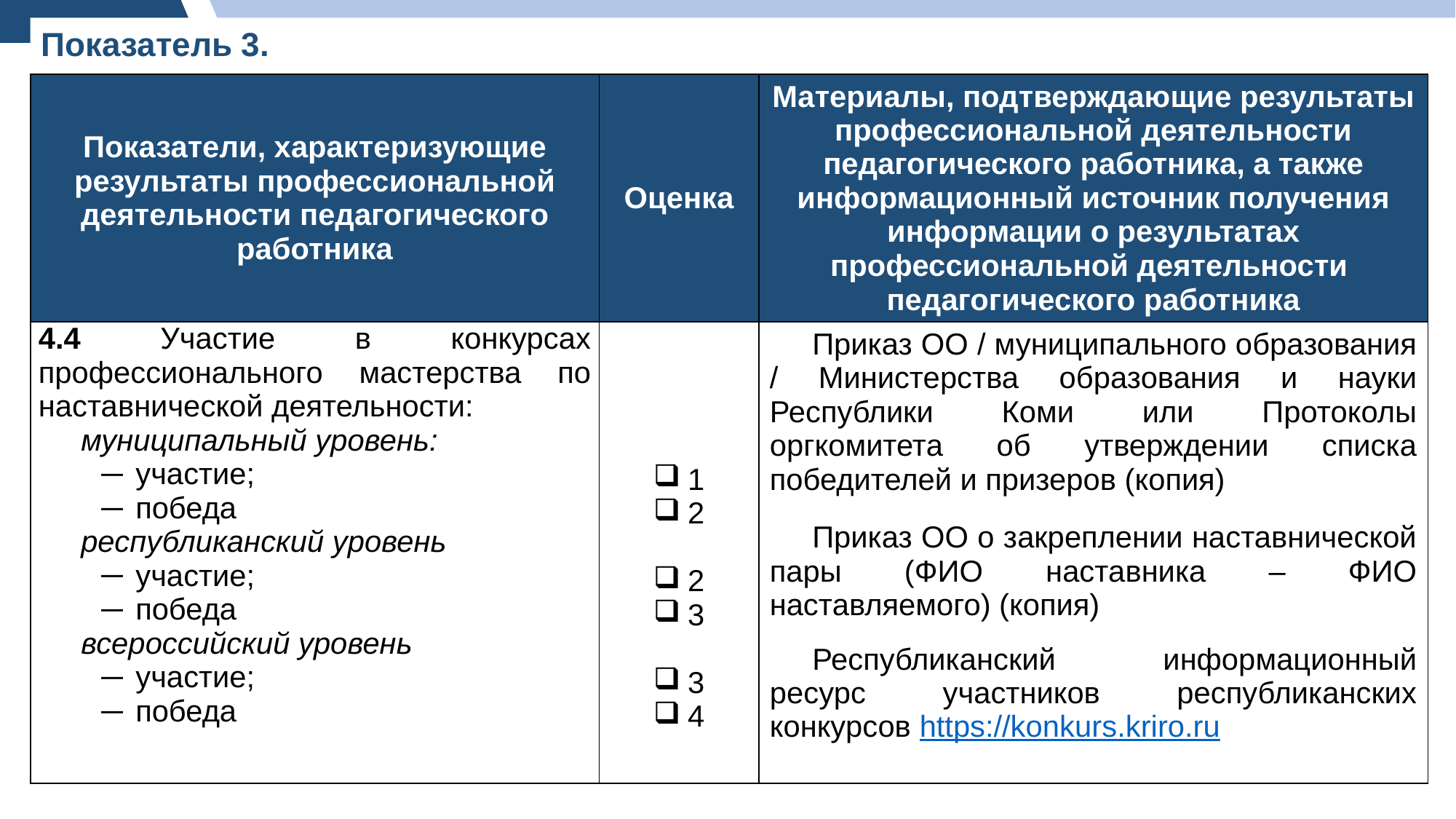

Показатель 3.
| Показатели, характеризующие результаты профессиональной деятельности педагогического работника | Оценка | Материалы, подтверждающие результаты профессиональной деятельности педагогического работника, а также информационный источник получения информации о результатах профессиональной деятельности педагогического работника |
| --- | --- | --- |
| 4.4 Участие в конкурсах профессионального мастерства по наставнической деятельности: муниципальный уровень: участие; победа республиканский уровень участие; победа всероссийский уровень участие; победа | 1 2 2 3 3 4 | Приказ ОО / муниципального образования / Министерства образования и науки Республики Коми или Протоколы оргкомитета об утверждении списка победителей и призеров (копия) Приказ ОО о закреплении наставнической пары (ФИО наставника – ФИО наставляемого) (копия) Республиканский информационный ресурс участников республиканских конкурсов https://konkurs.kriro.ru |